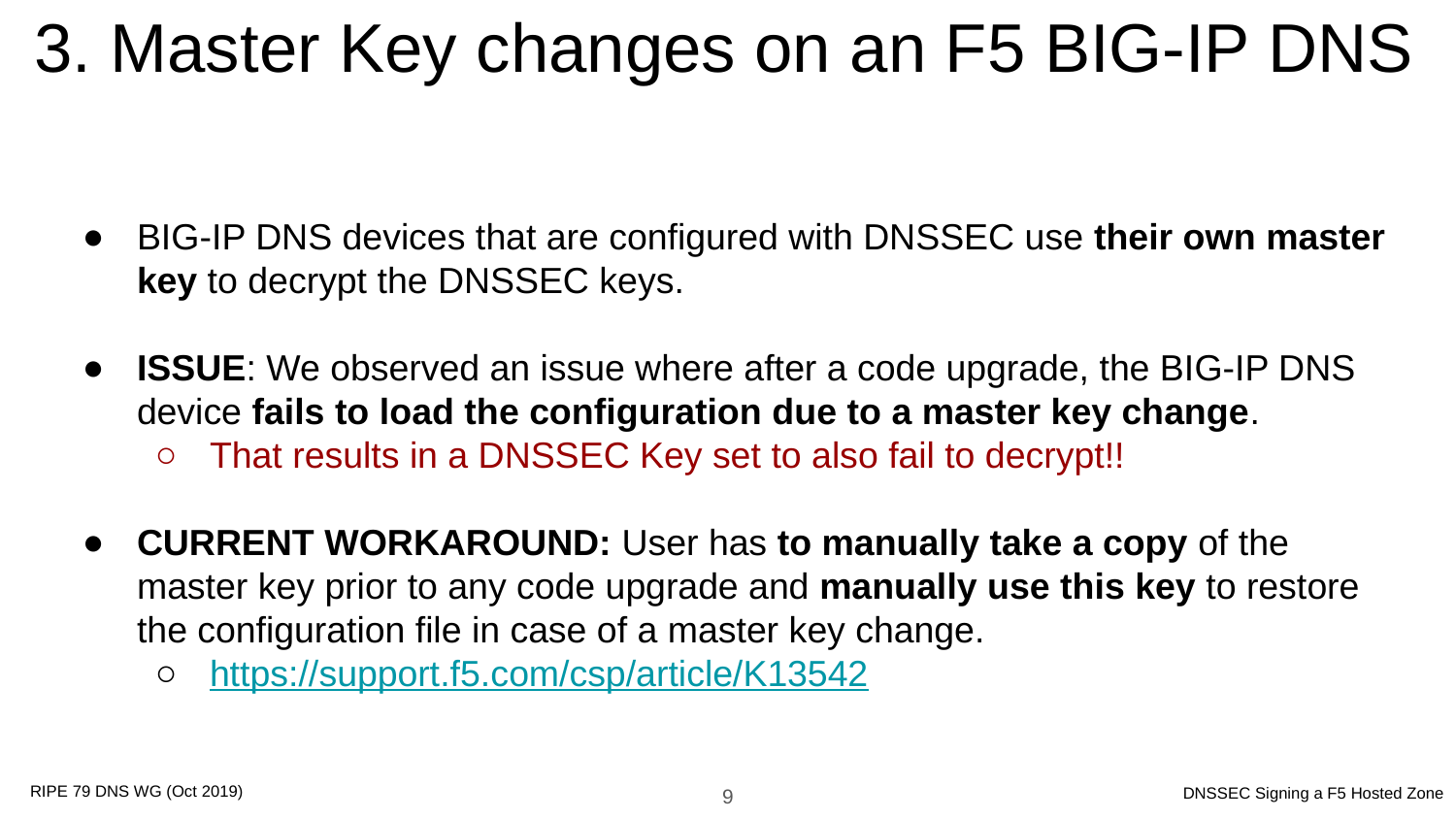

# 3. Master Key changes on an F5 BIG-IP DNS
BIG-IP DNS devices that are configured with DNSSEC use their own master key to decrypt the DNSSEC keys.
ISSUE: We observed an issue where after a code upgrade, the BIG-IP DNS device fails to load the configuration due to a master key change.
That results in a DNSSEC Key set to also fail to decrypt!!

CURRENT WORKAROUND: User has to manually take a copy of the master key prior to any code upgrade and manually use this key to restore the configuration file in case of a master key change.
https://support.f5.com/csp/article/K13542

9